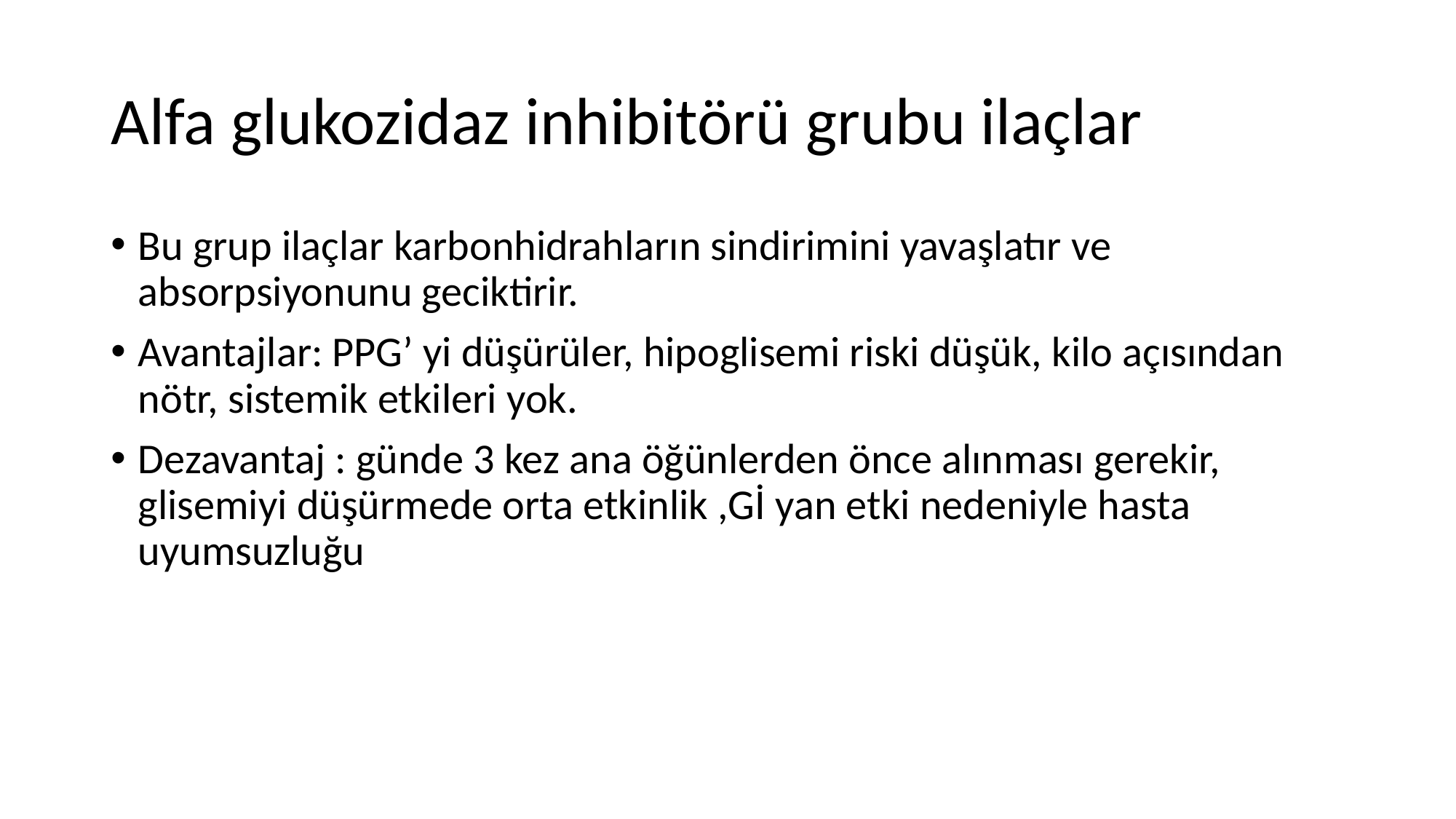

# Alfa glukozidaz inhibitörü grubu ilaçlar
Bu grup ilaçlar karbonhidrahların sindirimini yavaşlatır ve absorpsiyonunu geciktirir.
Avantajlar: PPG’ yi düşürüler, hipoglisemi riski düşük, kilo açısından nötr, sistemik etkileri yok.
Dezavantaj : günde 3 kez ana öğünlerden önce alınması gerekir, glisemiyi düşürmede orta etkinlik ,Gİ yan etki nedeniyle hasta uyumsuzluğu